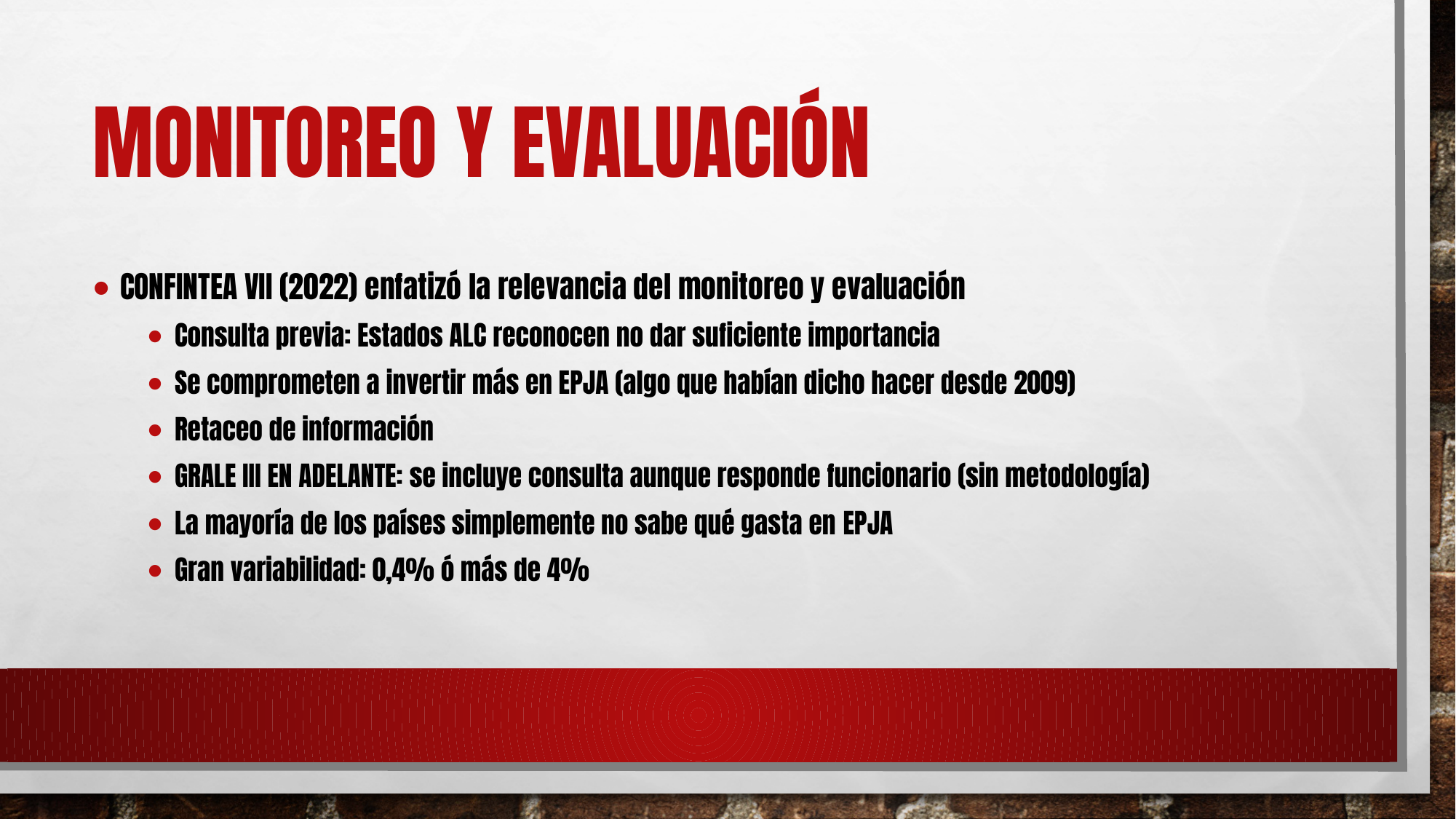

# Monitoreo y evaluación
CONFINTEA VII (2022) enfatizó la relevancia del monitoreo y evaluación
Consulta previa: Estados ALC reconocen no dar suficiente importancia
Se comprometen a invertir más en EPJA (algo que habían dicho hacer desde 2009)
Retaceo de información
GRALE III en adelante: se incluye consulta aunque responde funcionario (sin metodología)
La mayoría de los países simplemente no sabe qué gasta en EPJA
Gran variabilidad: 0,4% ó más de 4%